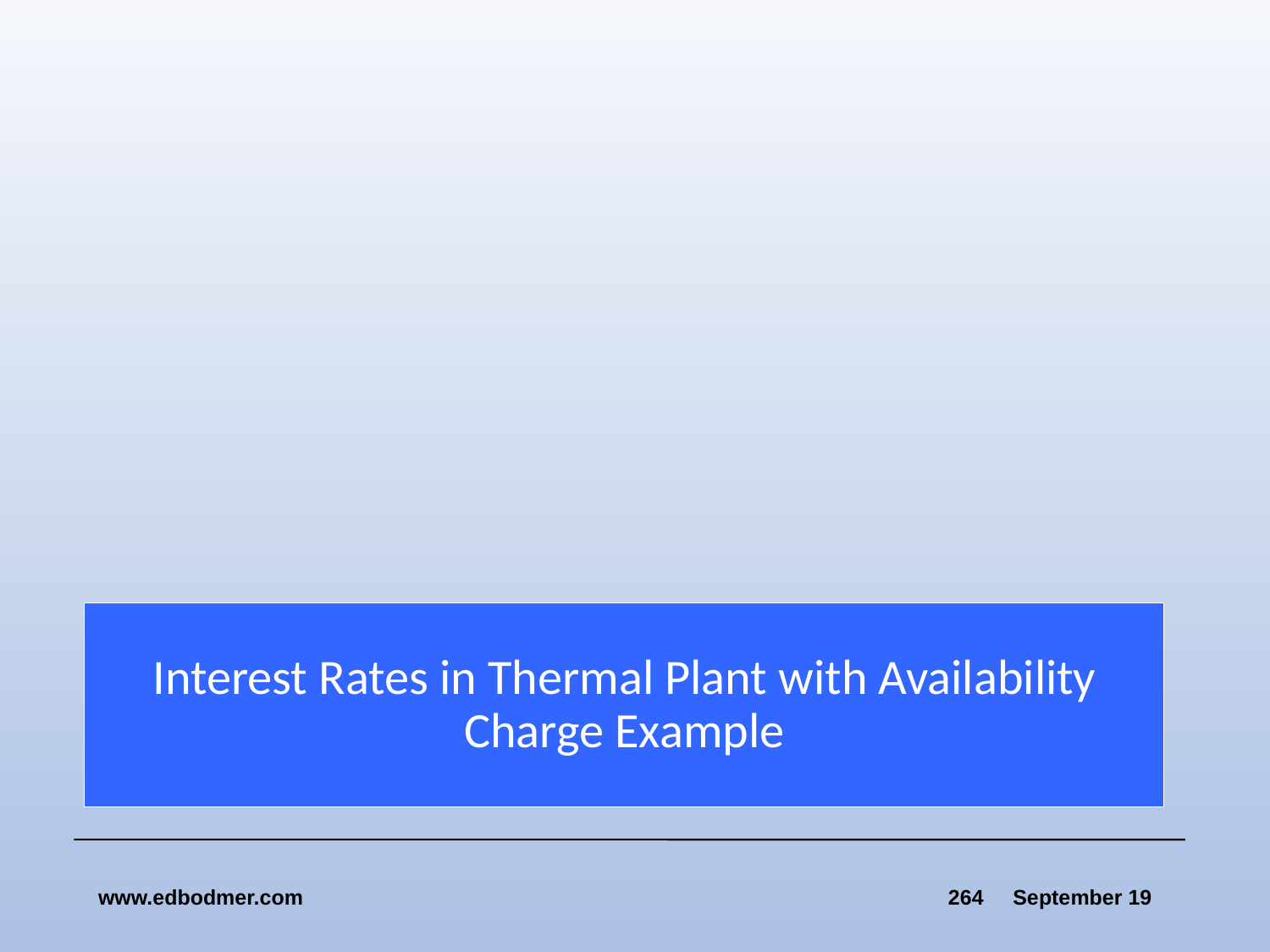

# Interest Rates in Thermal Plant with Availability Charge Example